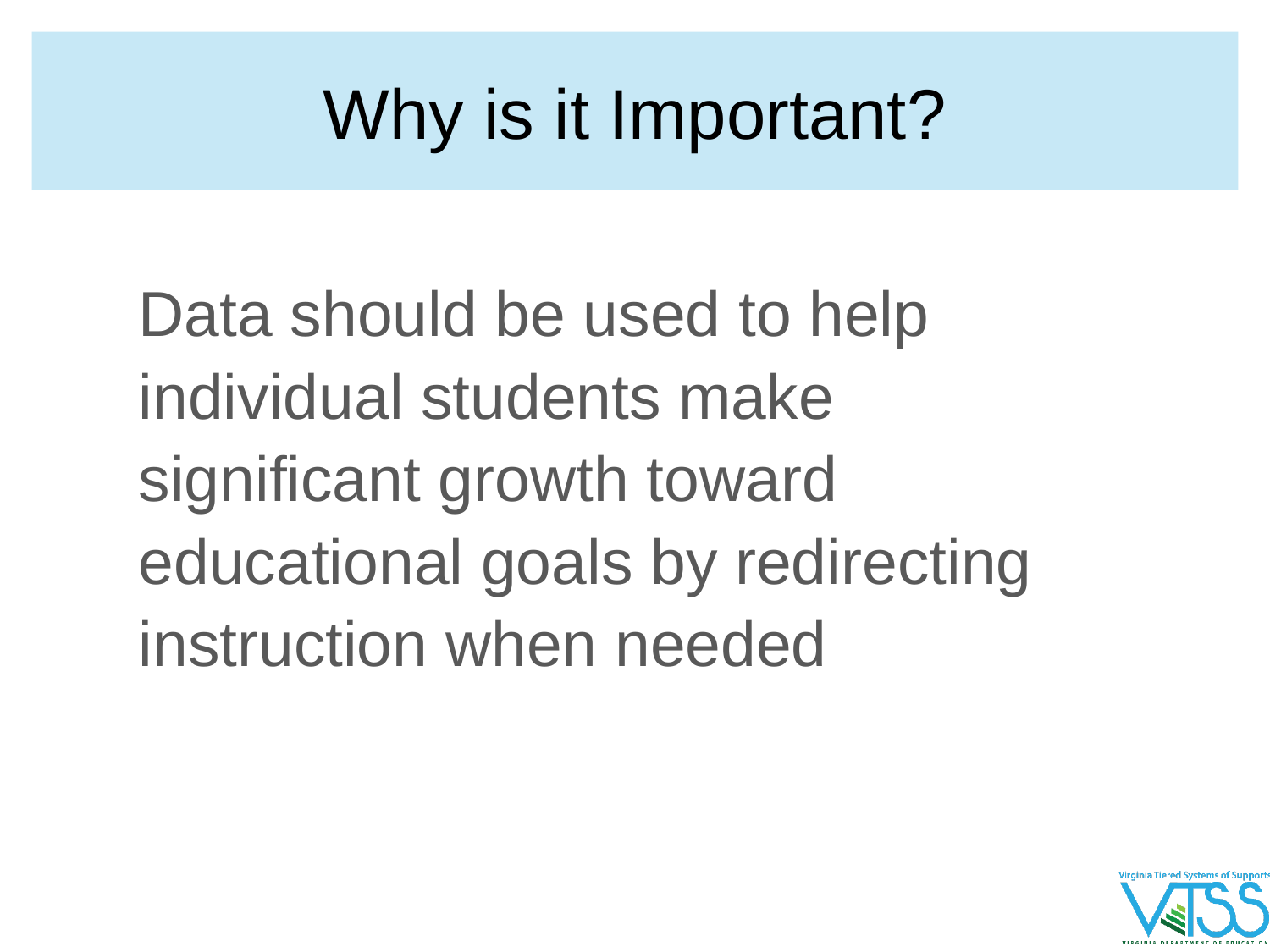

# Why is it Important?
  Data should be used to help
  individual students make
  significant growth toward
  educational goals by redirecting
  instruction when needed